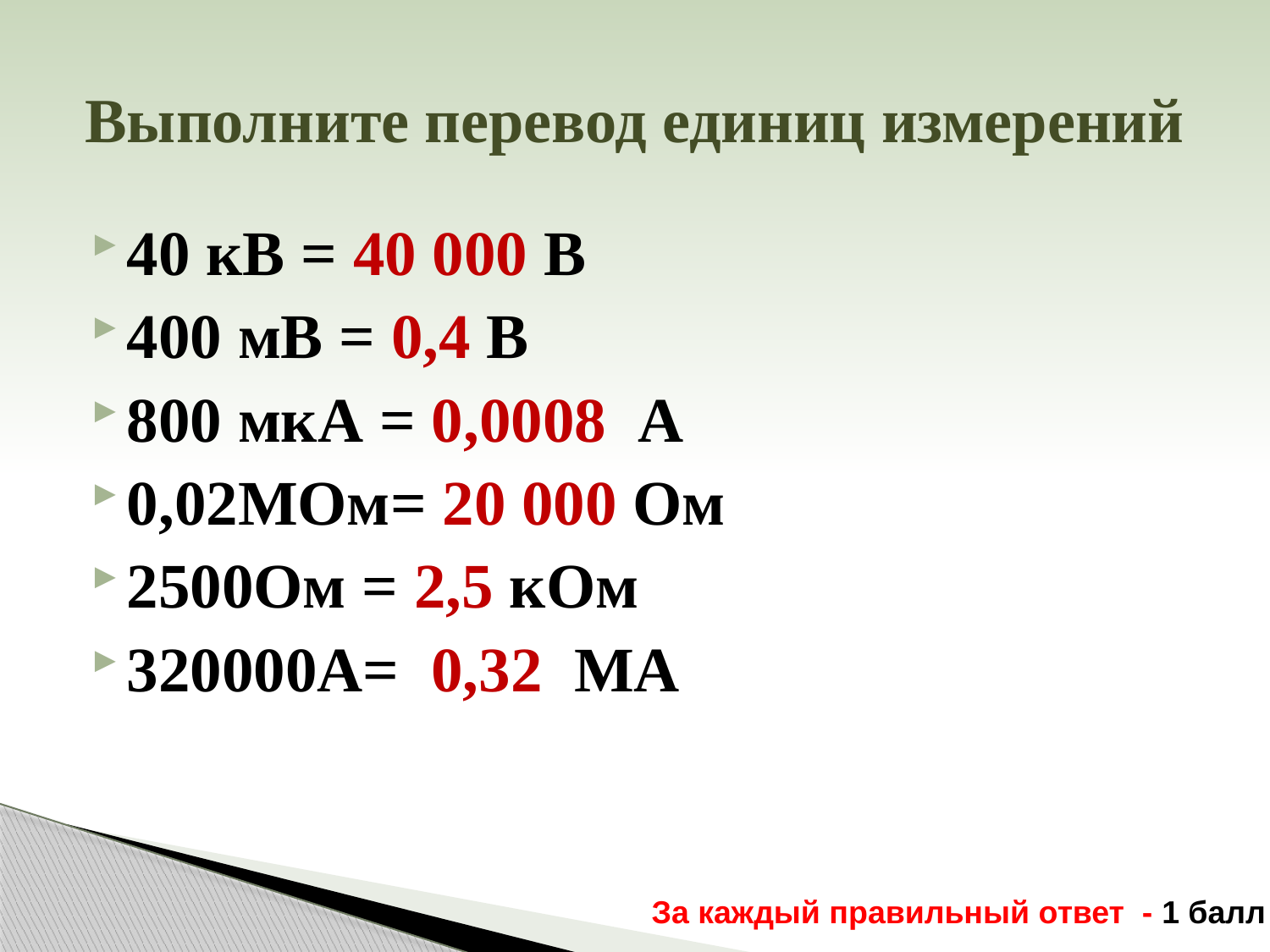

# Выполните перевод единиц измерений
40 кВ = 40 000 В
400 мВ = 0,4 В
800 мкА = 0,0008  А
0,02МОм= 20 000 Ом
2500Ом = 2,5 кОм
320000А=  0,32  МА

За каждый правильный ответ  - 1 балл